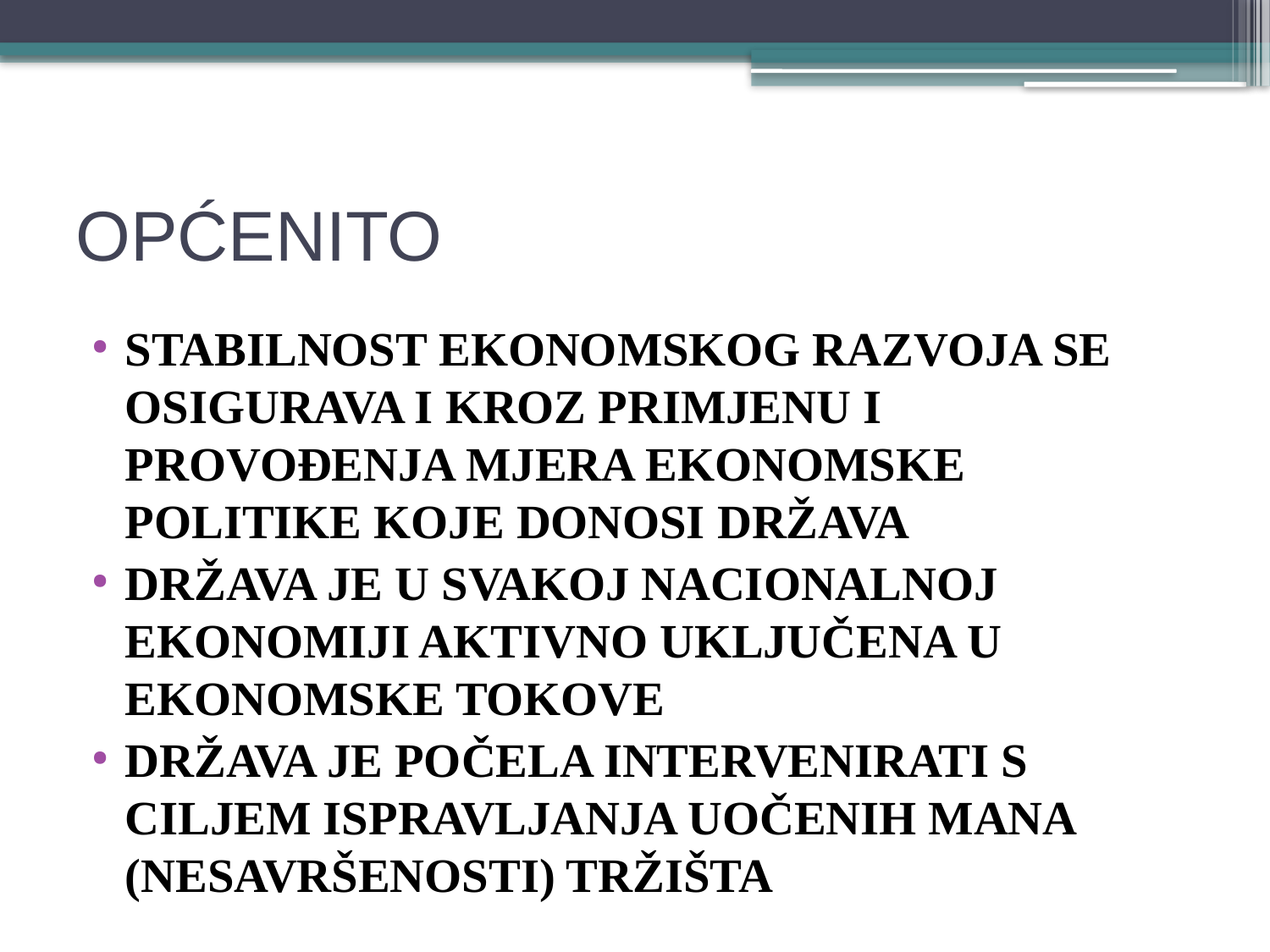

# OPĆENITO
STABILNOST EKONOMSKOG RAZVOJA SE OSIGURAVA I KROZ PRIMJENU I PROVOĐENJA MJERA EKONOMSKE POLITIKE KOJE DONOSI DRŽAVA
DRŽAVA je u svakoj nacionalnoj ekonomiji aktivno uključena u ekonomske tokove
DRŽAVA je počela intervenirati s ciljem ispravljanja uočenih mana (NESAVRŠENOSTI) tržišta